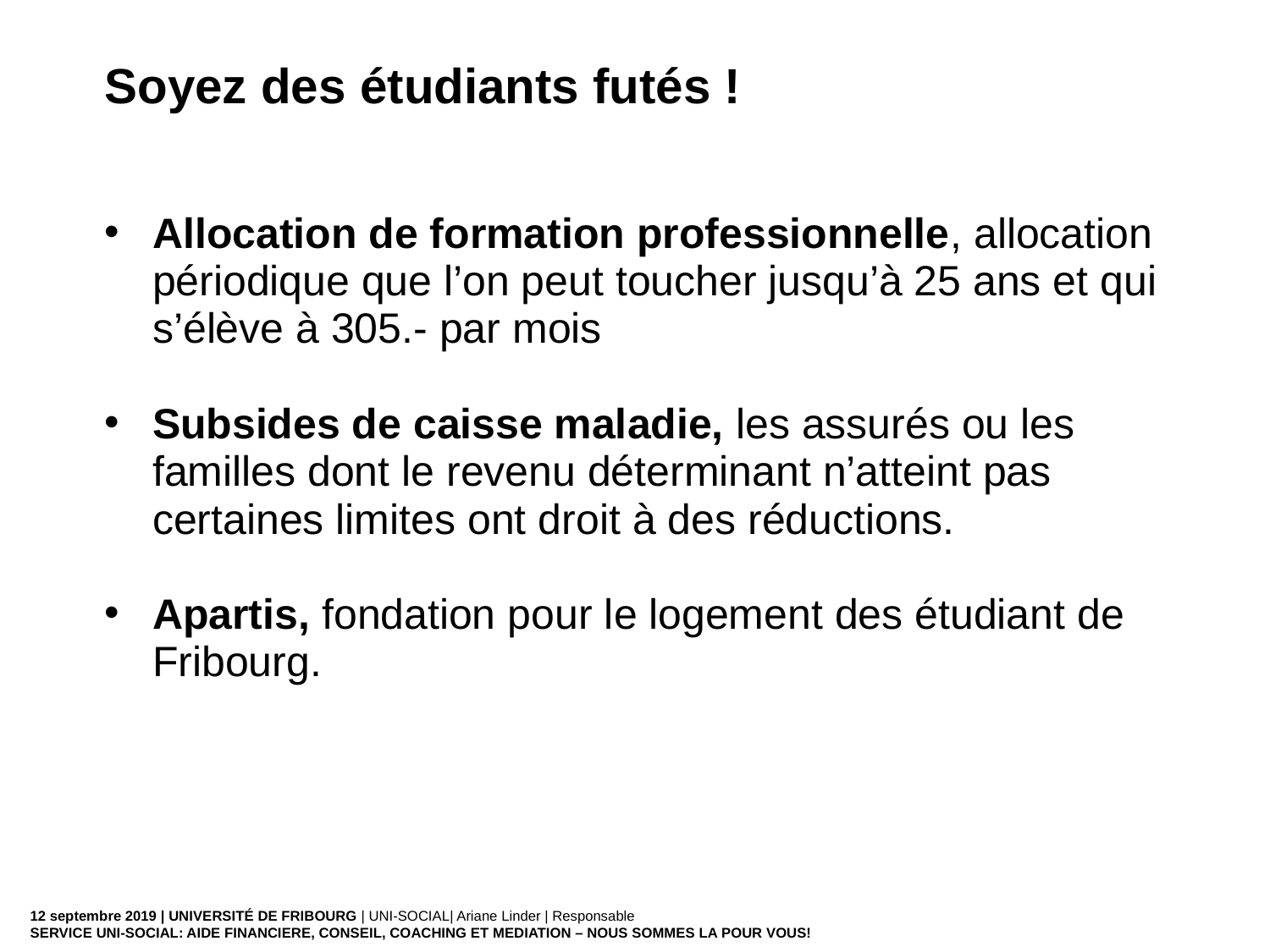

Soyez des étudiants futés !

Allocation de formation professionnelle, allocation périodique que l’on peut toucher jusqu’à 25 ans et qui s’élève à 305.- par mois

Subsides de caisse maladie, les assurés ou les familles dont le revenu déterminant n’atteint pas certaines limites ont droit à des réductions.

Apartis, fondation pour le logement des étudiant de Fribourg.